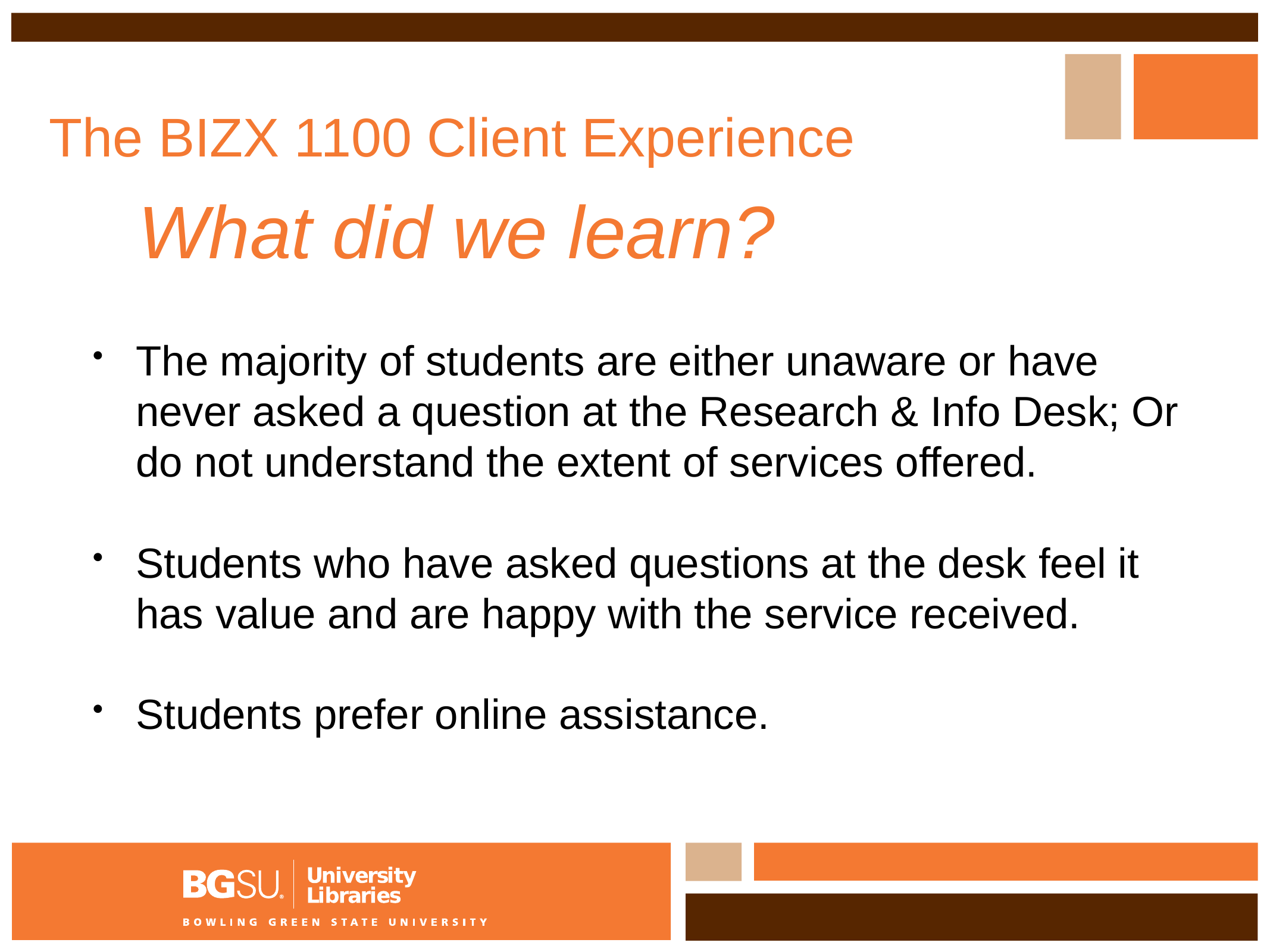

# The BIZX 1100 Client Experience What did we learn?
The majority of students are either unaware or have never asked a question at the Research & Info Desk; Or do not understand the extent of services offered.

Students who have asked questions at the desk feel it has value and are happy with the service received.

Students prefer online assistance.